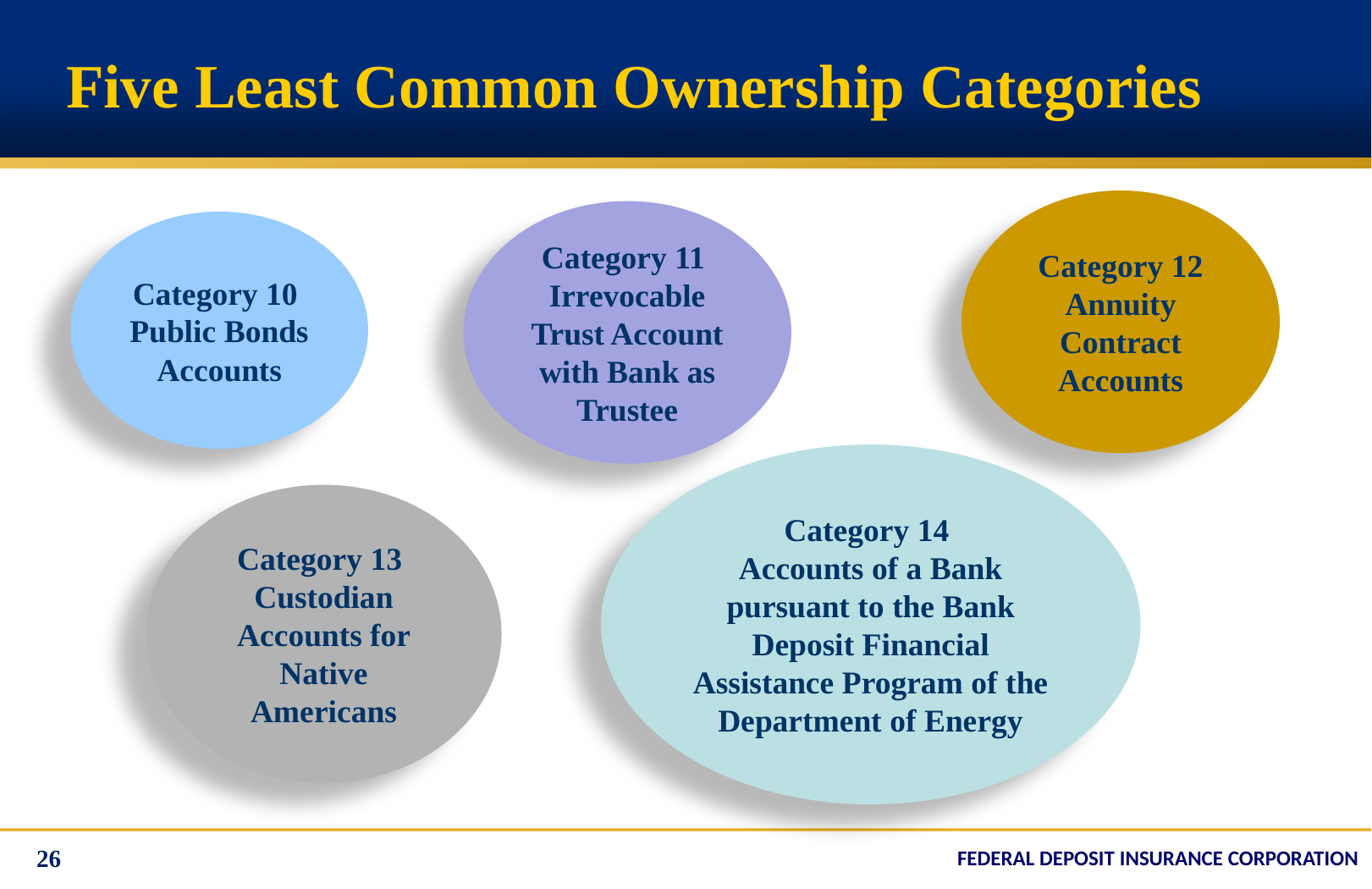

# Five Least Common Ownership Categories
Category 12
Annuity Contract Accounts
Category 11
Irrevocable Trust Account with Bank as Trustee
Category 10
Public Bonds Accounts
Category 14
Accounts of a Bank pursuant to the Bank Deposit Financial Assistance Program of the Department of Energy
Category 13
Custodian Accounts for Native Americans
26